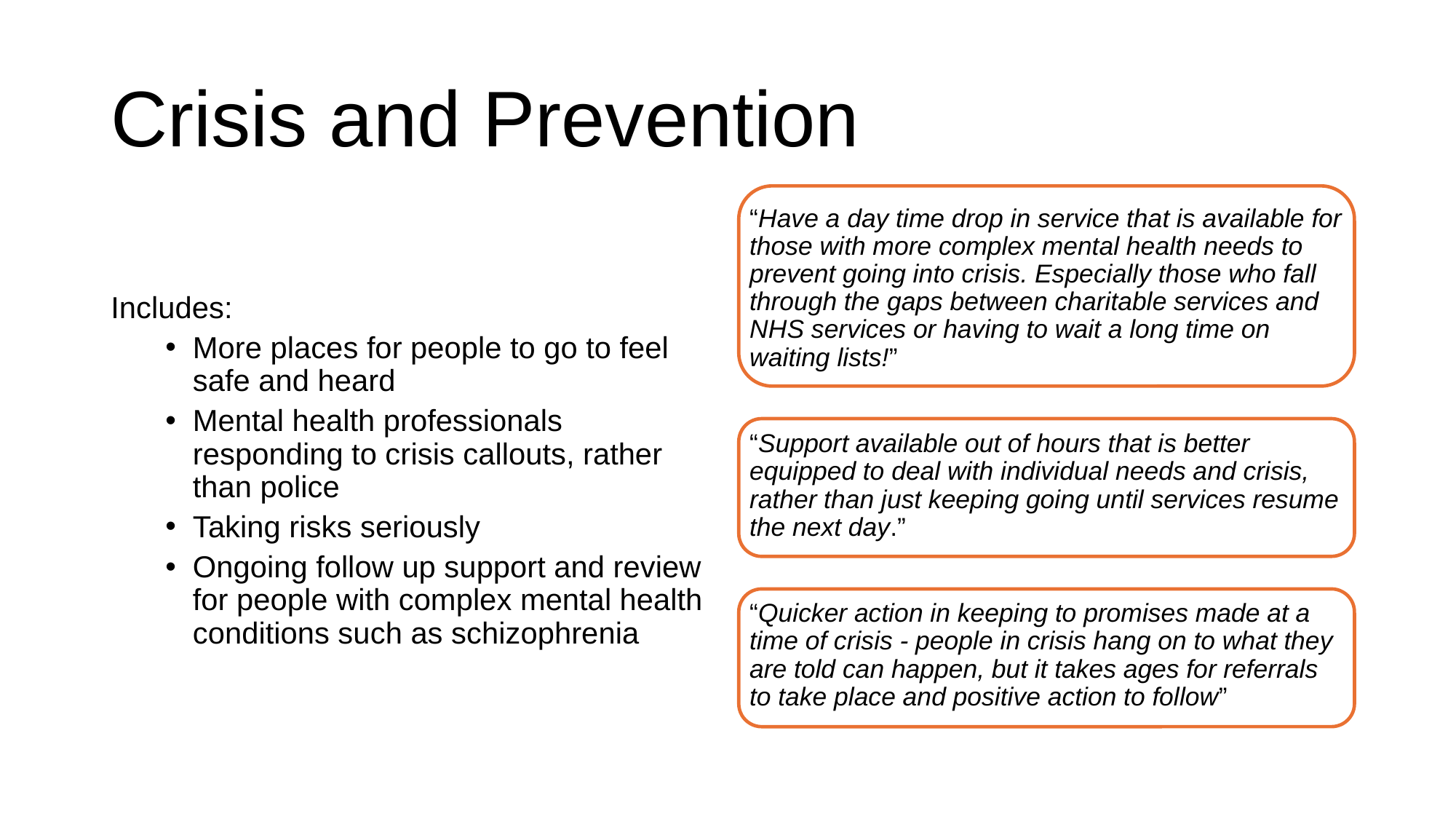

# Crisis and Prevention

“Have a day time drop in service that is available for those with more complex mental health needs to prevent going into crisis. Especially those who fall through the gaps between charitable services and NHS services or having to wait a long time on waiting lists!”

“Support available out of hours that is better equipped to deal with individual needs and crisis, rather than just keeping going until services resume the next day.”

“Quicker action in keeping to promises made at a time of crisis - people in crisis hang on to what they are told can happen, but it takes ages for referrals to take place and positive action to follow”
Includes:
More places for people to go to feel safe and heard
Mental health professionals responding to crisis callouts, rather than police
Taking risks seriously
Ongoing follow up support and review for people with complex mental health conditions such as schizophrenia